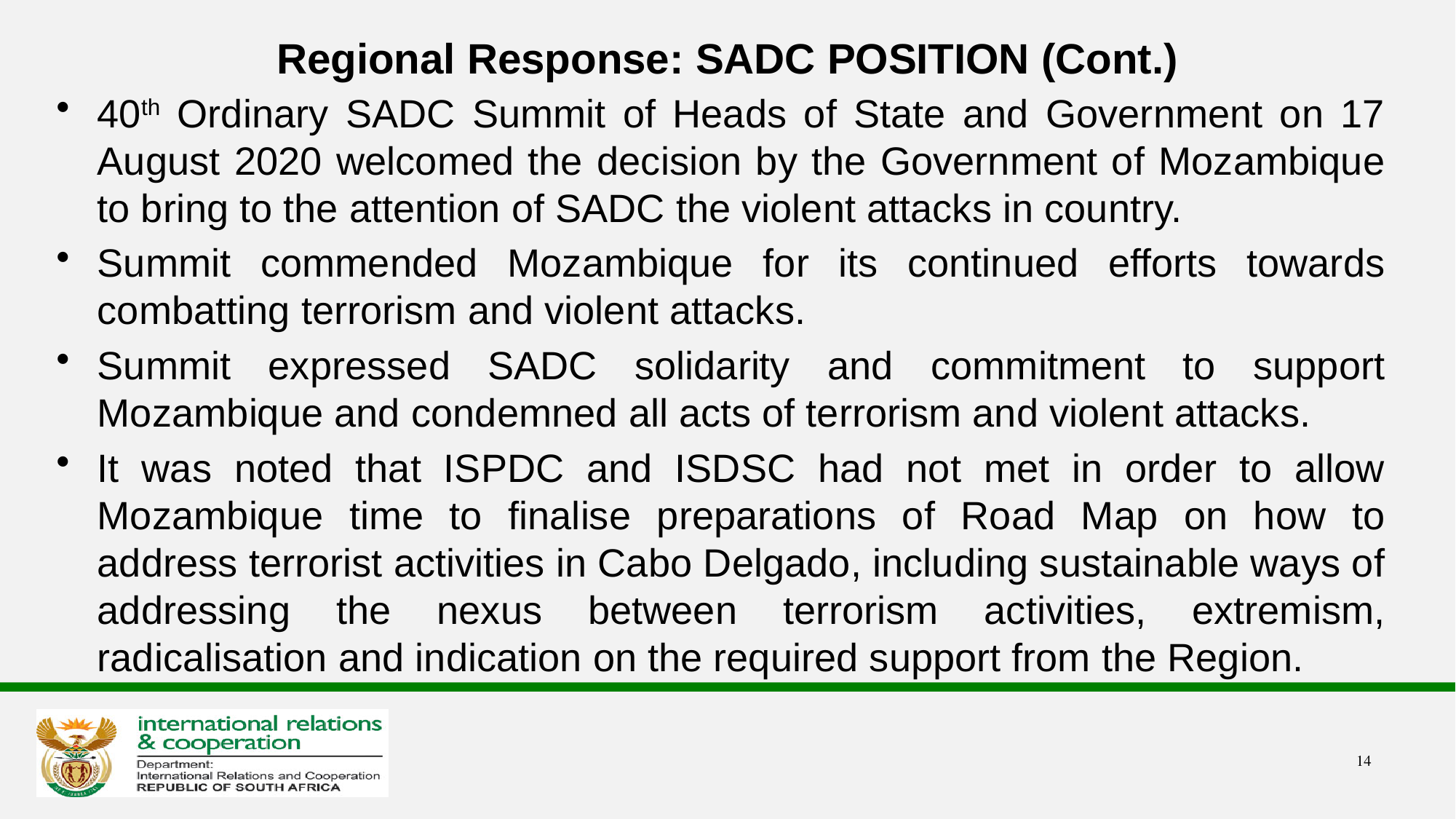

# Regional Response: SADC POSITION (Cont.)
40th Ordinary SADC Summit of Heads of State and Government on 17 August 2020 welcomed the decision by the Government of Mozambique to bring to the attention of SADC the violent attacks in country.
Summit commended Mozambique for its continued efforts towards combatting terrorism and violent attacks.
Summit expressed SADC solidarity and commitment to support Mozambique and condemned all acts of terrorism and violent attacks.
It was noted that ISPDC and ISDSC had not met in order to allow Mozambique time to finalise preparations of Road Map on how to address terrorist activities in Cabo Delgado, including sustainable ways of addressing the nexus between terrorism activities, extremism, radicalisation and indication on the required support from the Region.

14